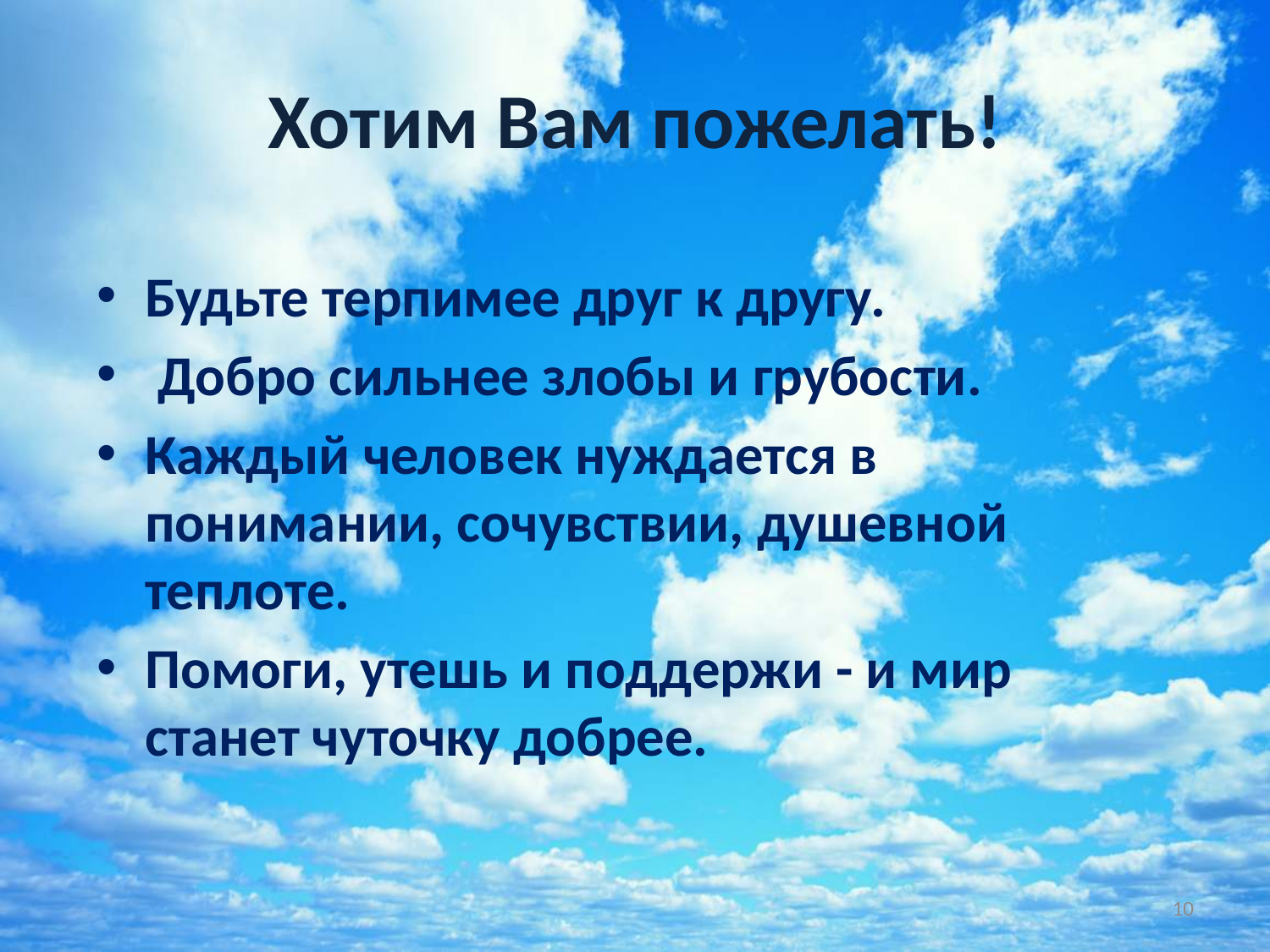

# Хотим Вам пожелать!
Будьте терпимее друг к другу.
 Добро сильнее злобы и грубости.
Каждый человек нуждается в понимании, сочувствии, душевной теплоте.
Помоги, утешь и поддержи - и мир станет чуточку добрее.
10